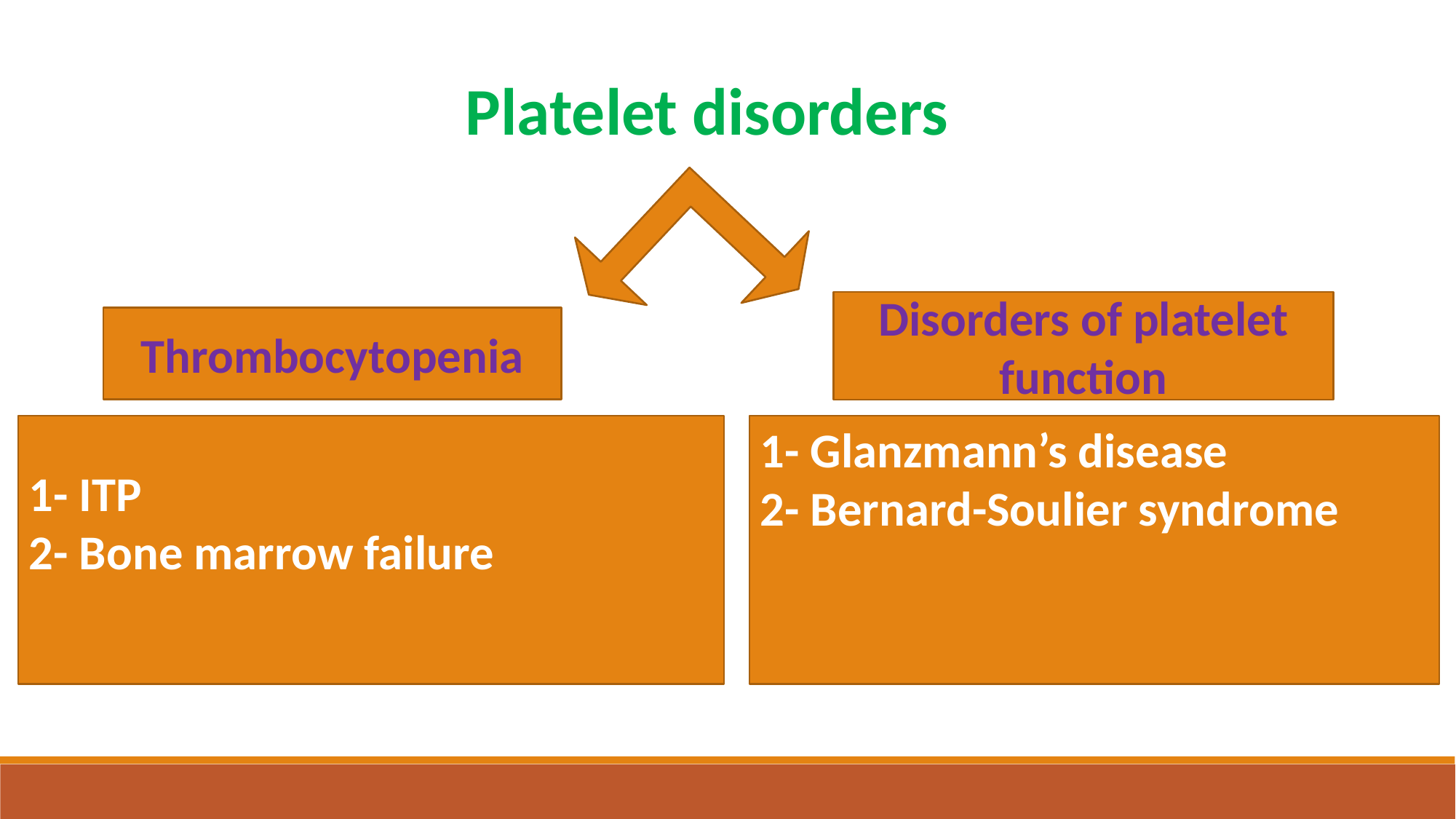

Platelet disorders

Disorders of platelet function
Thrombocytopenia
1- ITP
2- Bone marrow failure

1- Glanzmann’s disease
2- Bernard-Soulier syndrome